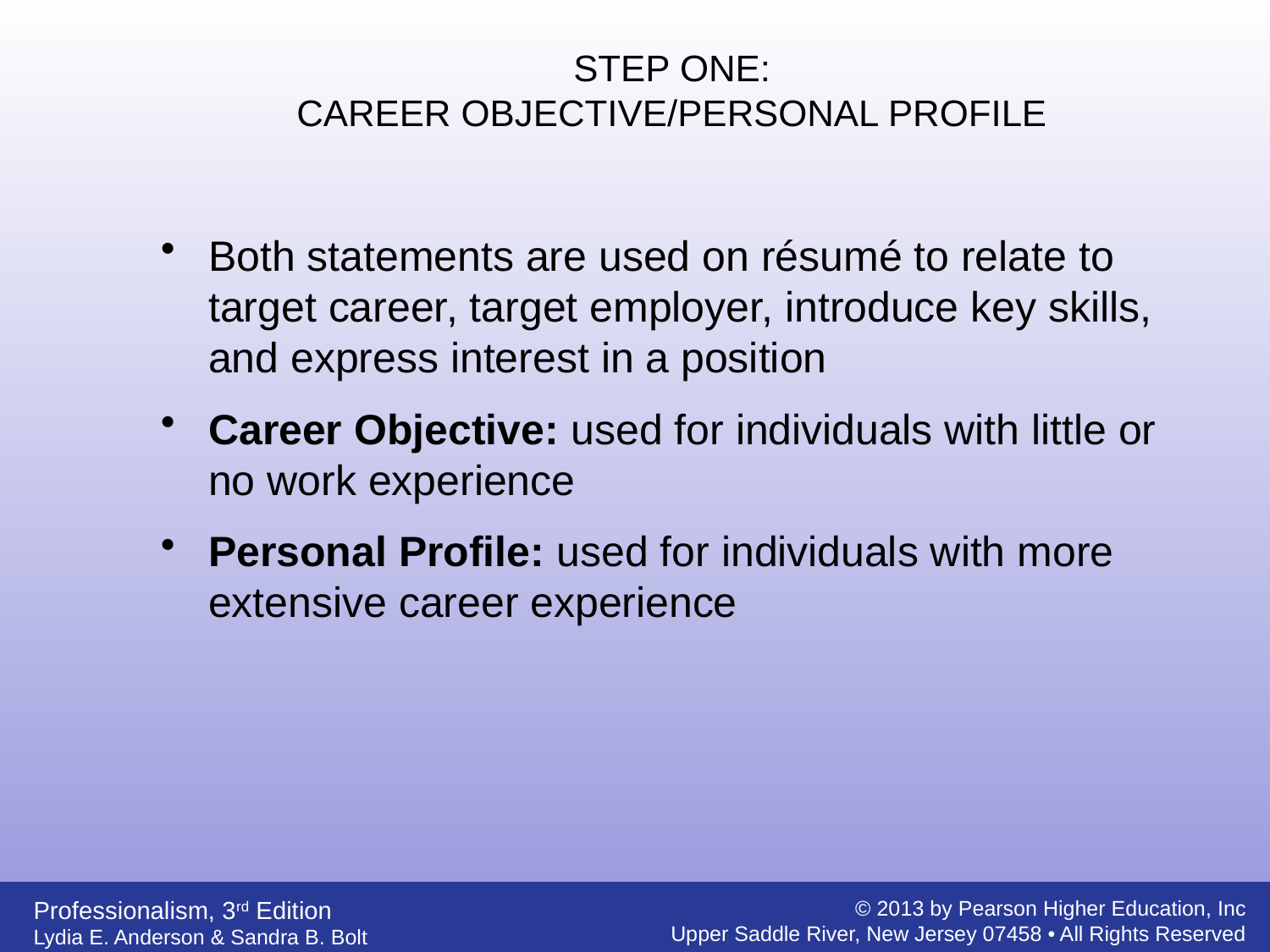

STEP ONE:
CAREER OBJECTIVE/PERSONAL PROFILE
Both statements are used on résumé to relate to target career, target employer, introduce key skills, and express interest in a position
Career Objective: used for individuals with little or no work experience
Personal Profile: used for individuals with more extensive career experience